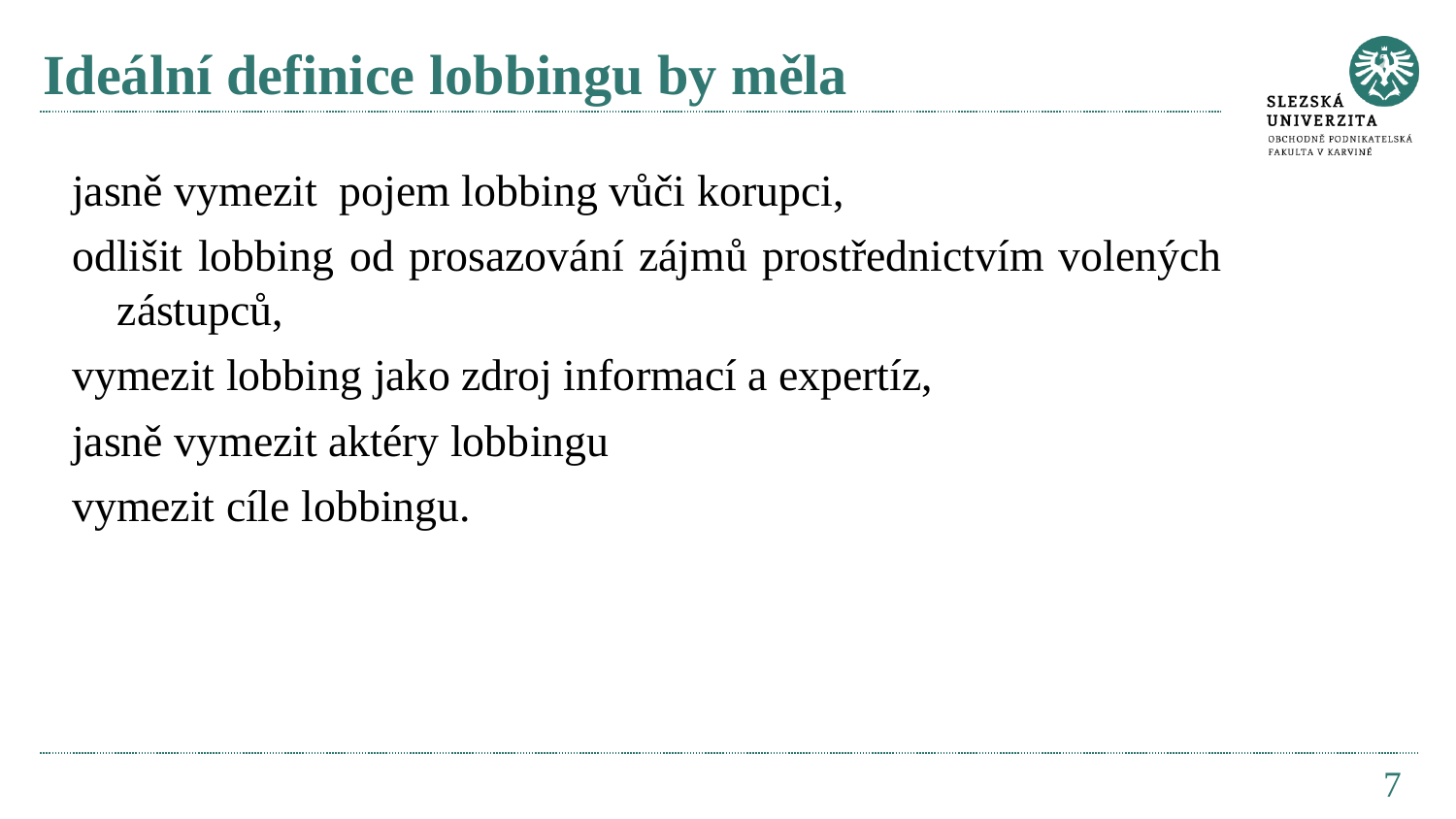

# Ideální definice lobbingu by měla
jasně vymezit  pojem lobbing vůči korupci,
odlišit lobbing od prosazování zájmů prostřednictvím volených zástupců,
vymezit lobbing jako zdroj informací a expertíz,
jasně vymezit aktéry lobbingu
vymezit cíle lobbingu.

7